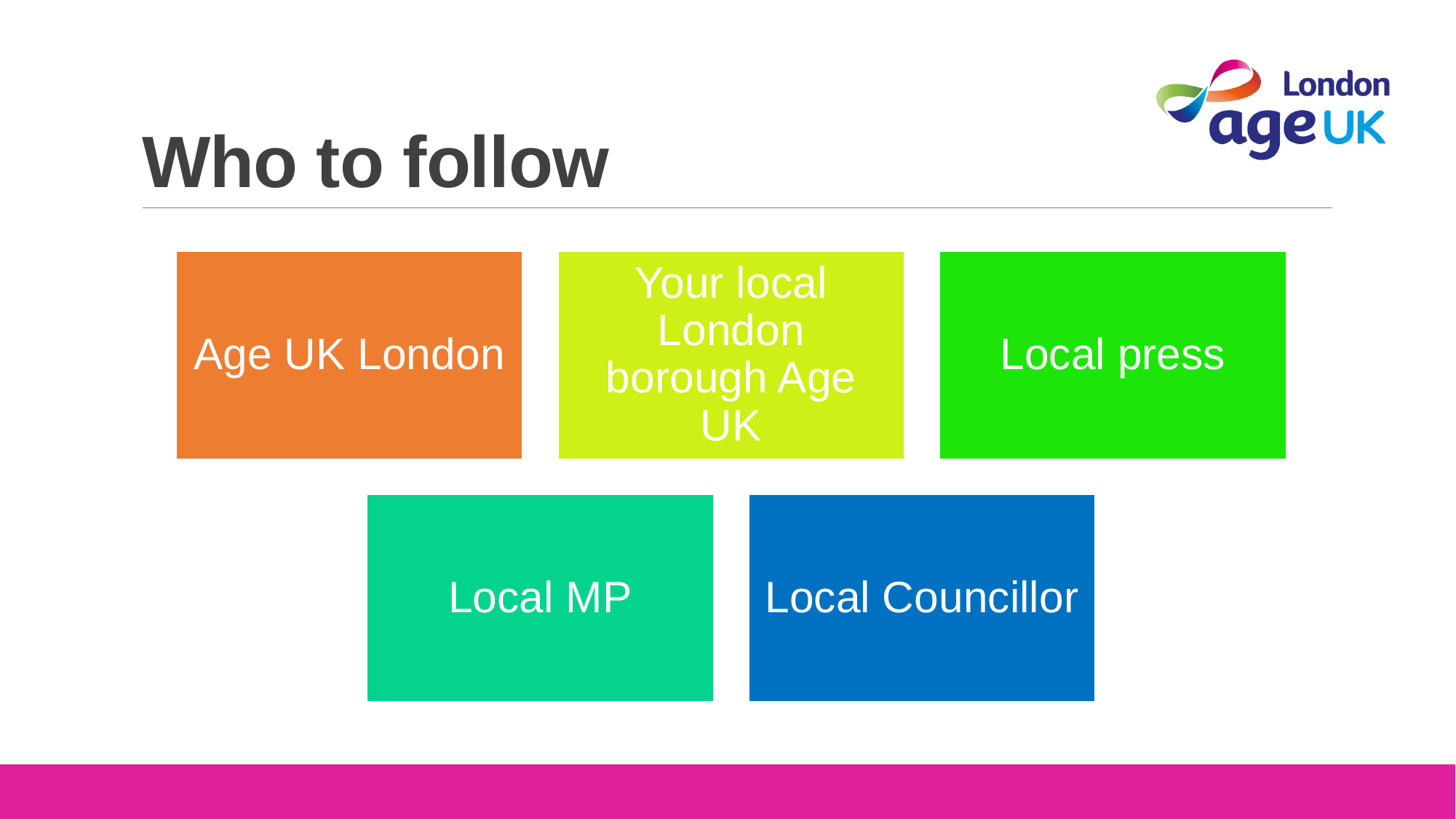

# Who to follow
Age UK London
Your local London borough Age UK
Local press
Local MP
Local Councillor